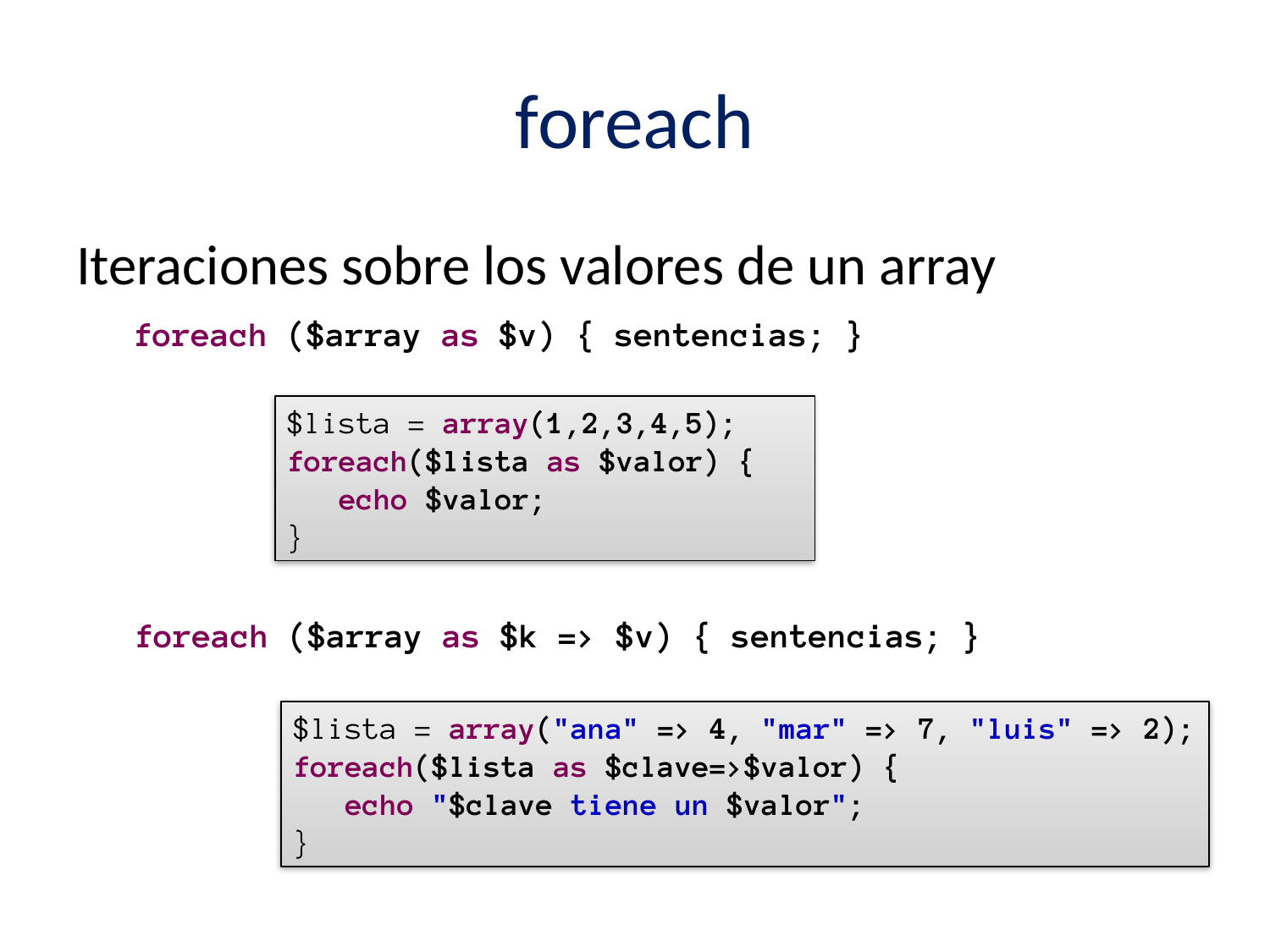

# foreach
Iteraciones sobre los valores de un array
foreach ($array as $v) { sentencias; }
$lista = array(1,2,3,4,5);
foreach($lista as $valor) {
   echo $valor;
}
foreach ($array as $k => $v) { sentencias; }
$lista = array("ana" => 4, "mar" => 7, "luis" => 2);
foreach($lista as $clave=>$valor) {
   echo "$clave tiene un $valor";
}